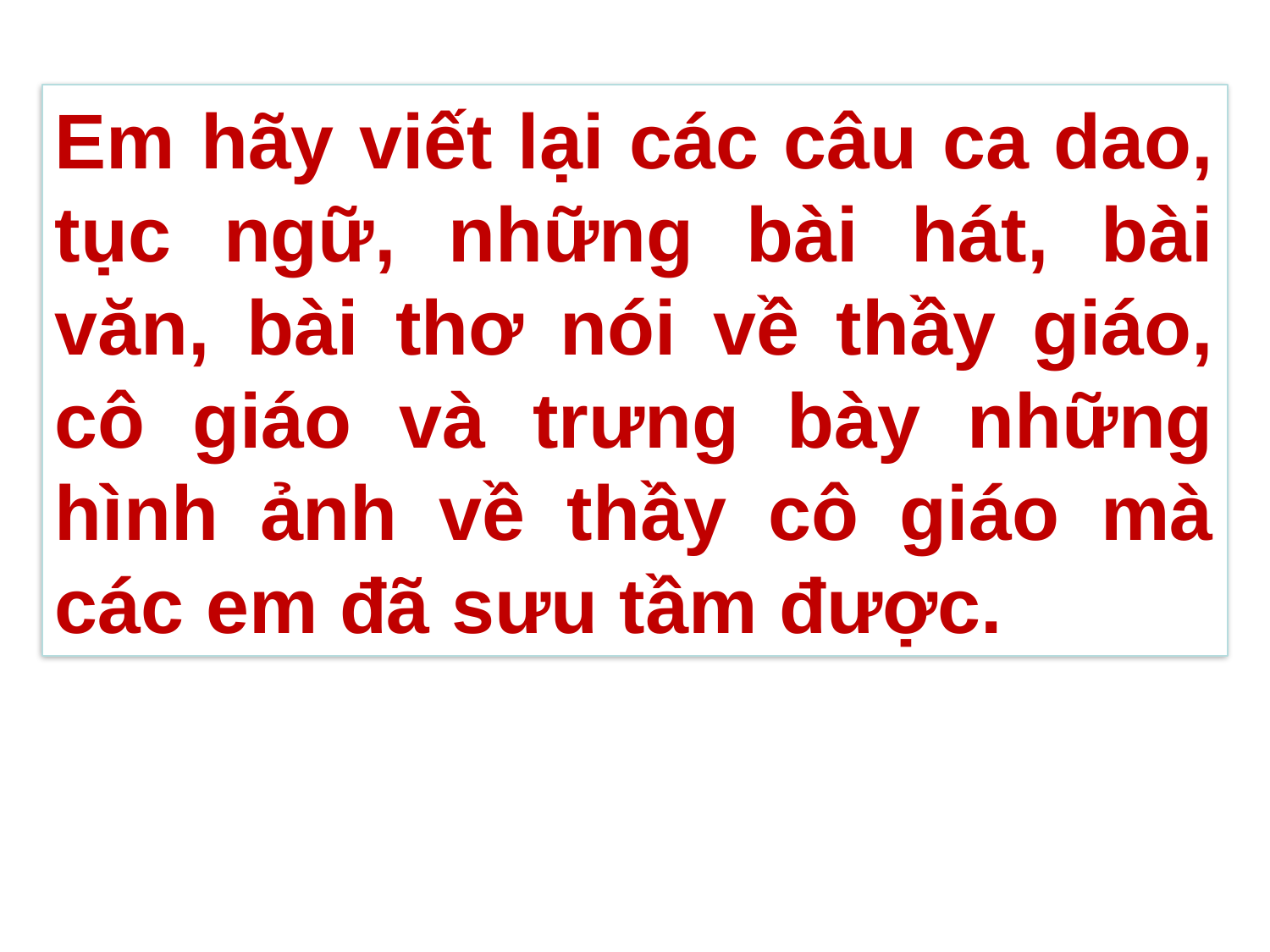

Em hãy viết lại các câu ca dao, tục ngữ, những bài hát, bài văn, bài thơ nói về thầy giáo, cô giáo và trưng bày những hình ảnh về thầy cô giáo mà các em đã sưu tầm được.